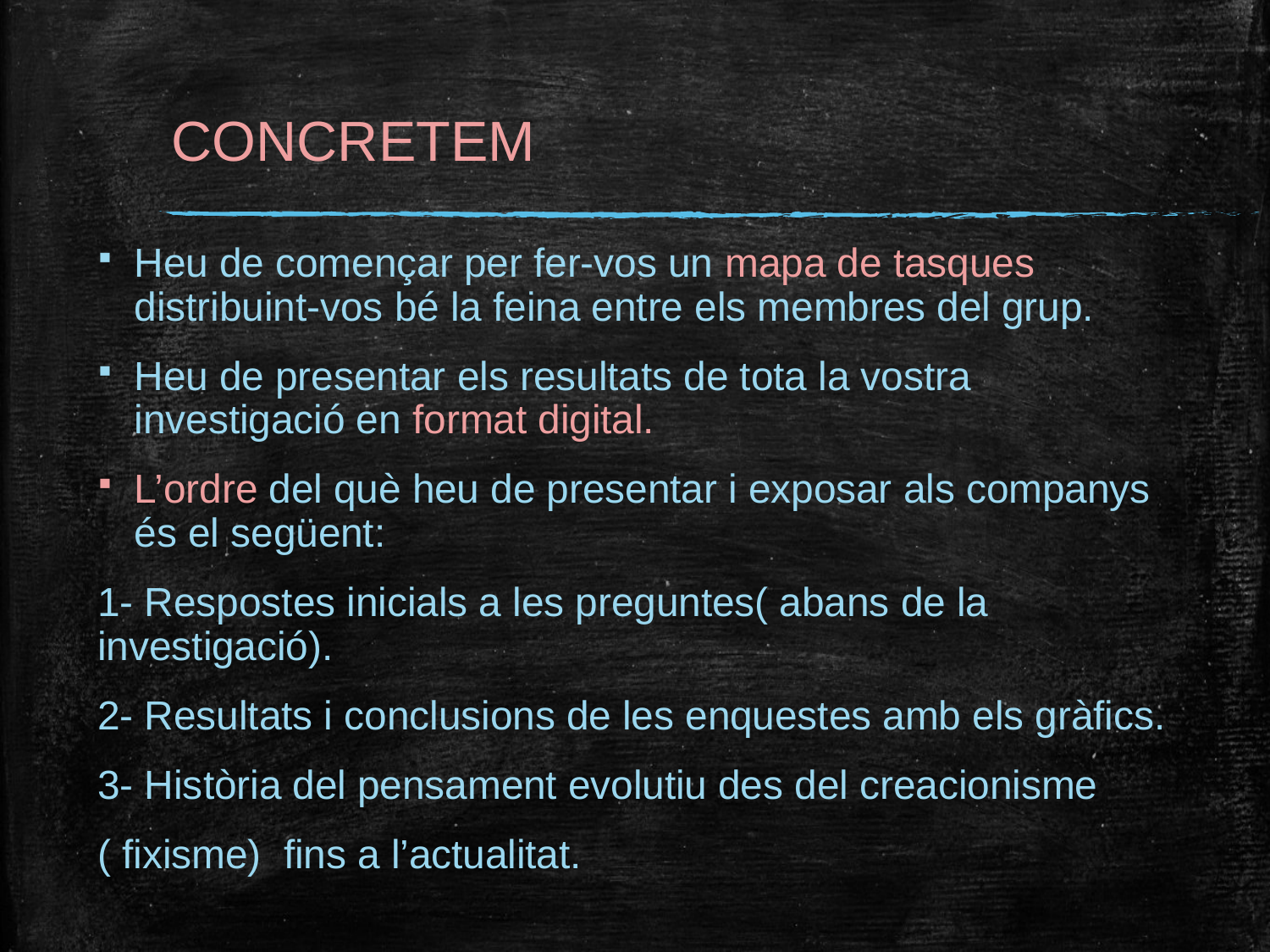

# CONCRETEM
Heu de començar per fer-vos un mapa de tasques distribuint-vos bé la feina entre els membres del grup.
Heu de presentar els resultats de tota la vostra investigació en format digital.
L’ordre del què heu de presentar i exposar als companys és el següent:
1- Respostes inicials a les preguntes( abans de la investigació).
2- Resultats i conclusions de les enquestes amb els gràfics.
3- Història del pensament evolutiu des del creacionisme
( fixisme)  fins a l’actualitat.